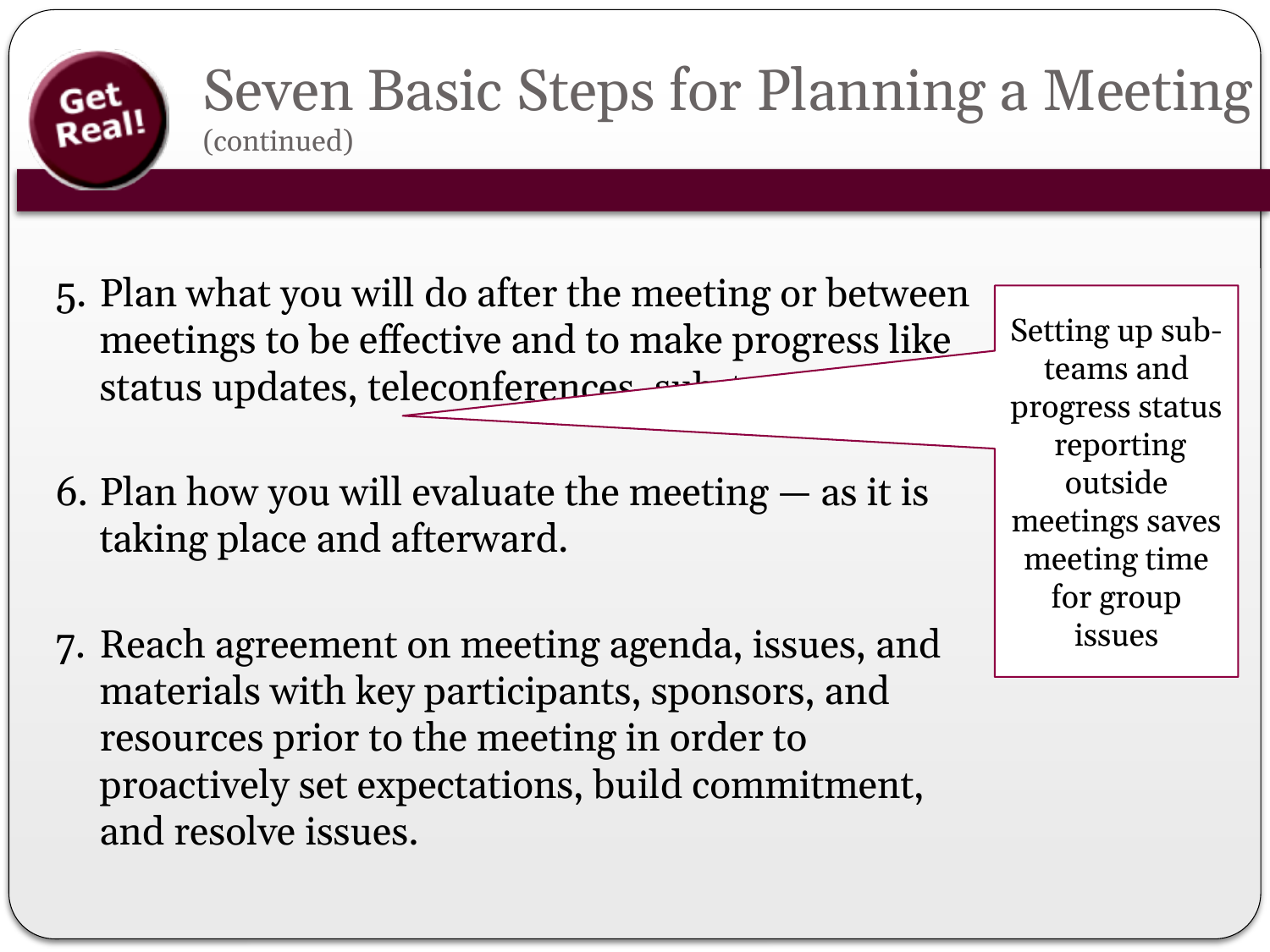

# Seven Basic Steps for Planning a Meeting (continued)
5.	Plan what you will do after the meeting or between meetings to be effective and to make progress like status updates, teleconferences, sub-teams.
6.	Plan how you will evaluate the meeting — as it is taking place and afterward.
7.	Reach agreement on meeting agenda, issues, and materials with key participants, sponsors, and resources prior to the meeting in order to proactively set expectations, build commitment, and resolve issues.
Setting up sub-teams and progress status  reporting outside meetings saves meeting time for group issues